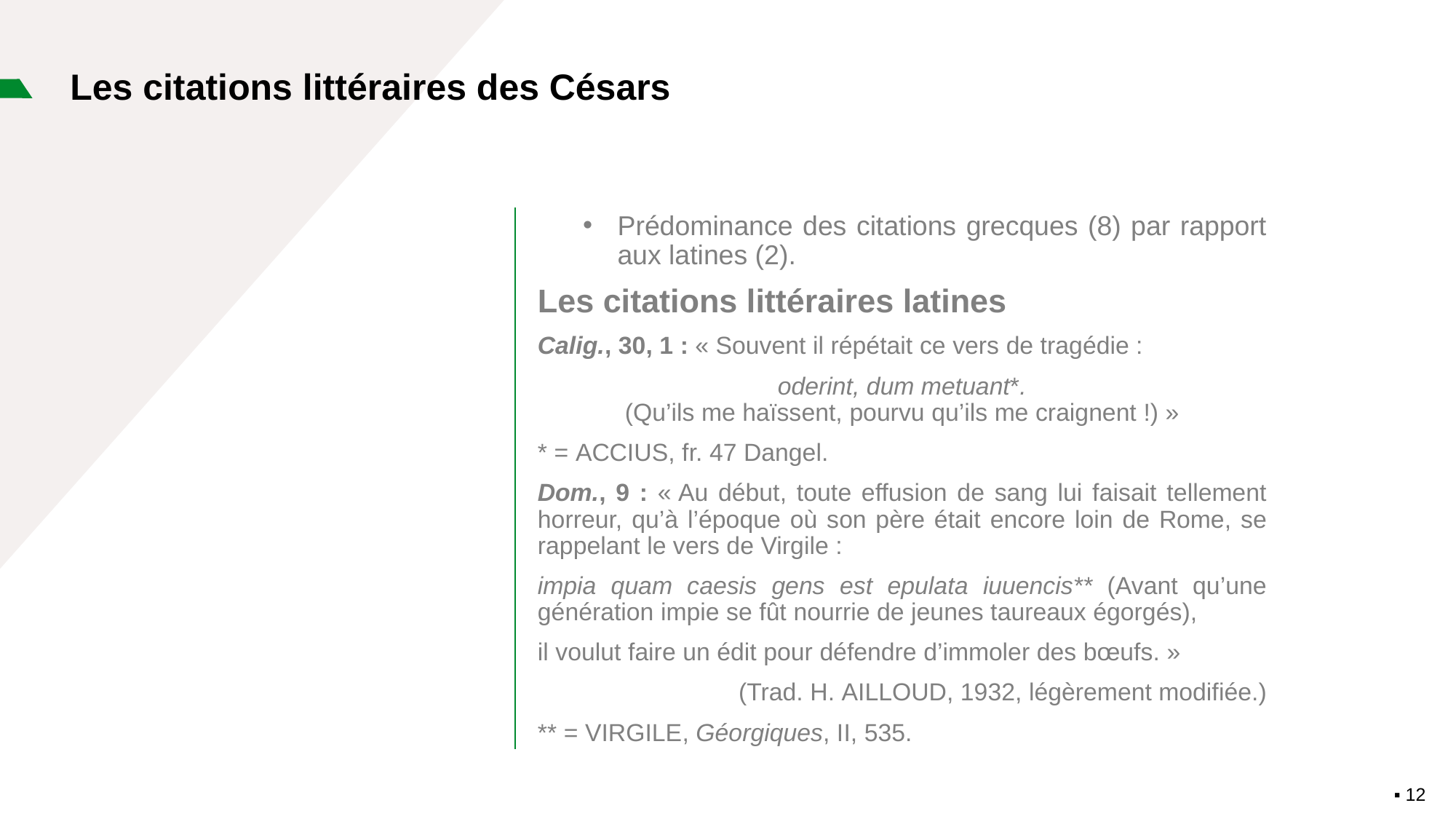

# Les citations littéraires des Césars
Prédominance des citations grecques (8) par rapport aux latines (2).
Les citations littéraires latines
Calig., 30, 1 : « Souvent il répétait ce vers de tragédie :
oderint, dum metuant*.
(Qu’ils me haïssent, pourvu qu’ils me craignent !) »
* = Accius, fr. 47 Dangel.
Dom., 9 : « Au début, toute effusion de sang lui faisait tellement horreur, qu’à l’époque où son père était encore loin de Rome, se rappelant le vers de Virgile :
impia quam caesis gens est epulata iuuencis** (Avant qu’une génération impie se fût nourrie de jeunes taureaux égorgés),
il voulut faire un édit pour défendre d’immoler des bœufs. »
(Trad. H. Ailloud, 1932, légèrement modifiée.)
** = Virgile, Géorgiques, II, 535.
▪︎ 12